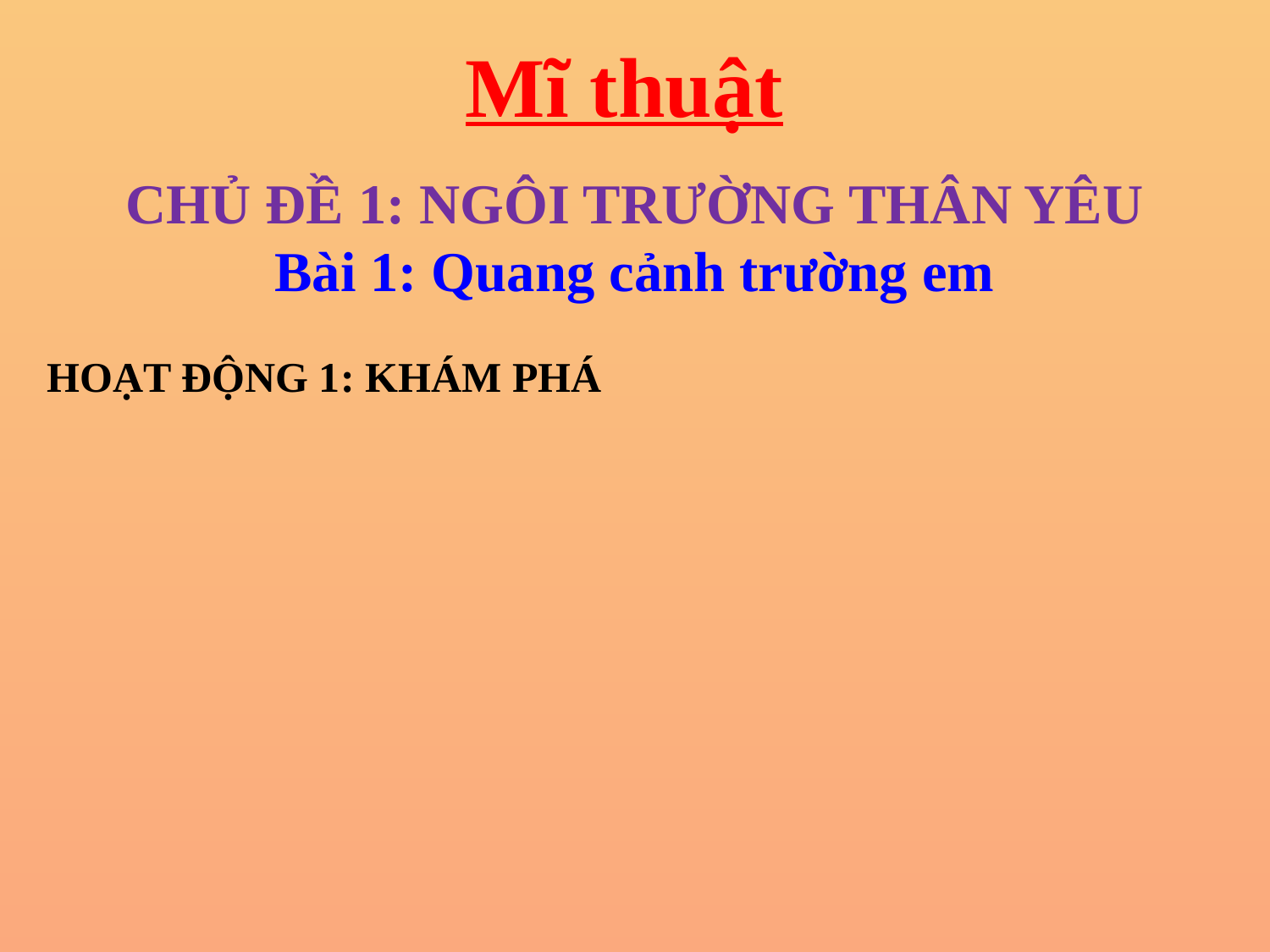

Mĩ thuật
CHỦ ĐỀ 1: NGÔI TRƯỜNG THÂN YÊU
Bài 1: Quang cảnh trường em
HOẠT ĐỘNG 1: KHÁM PHÁ